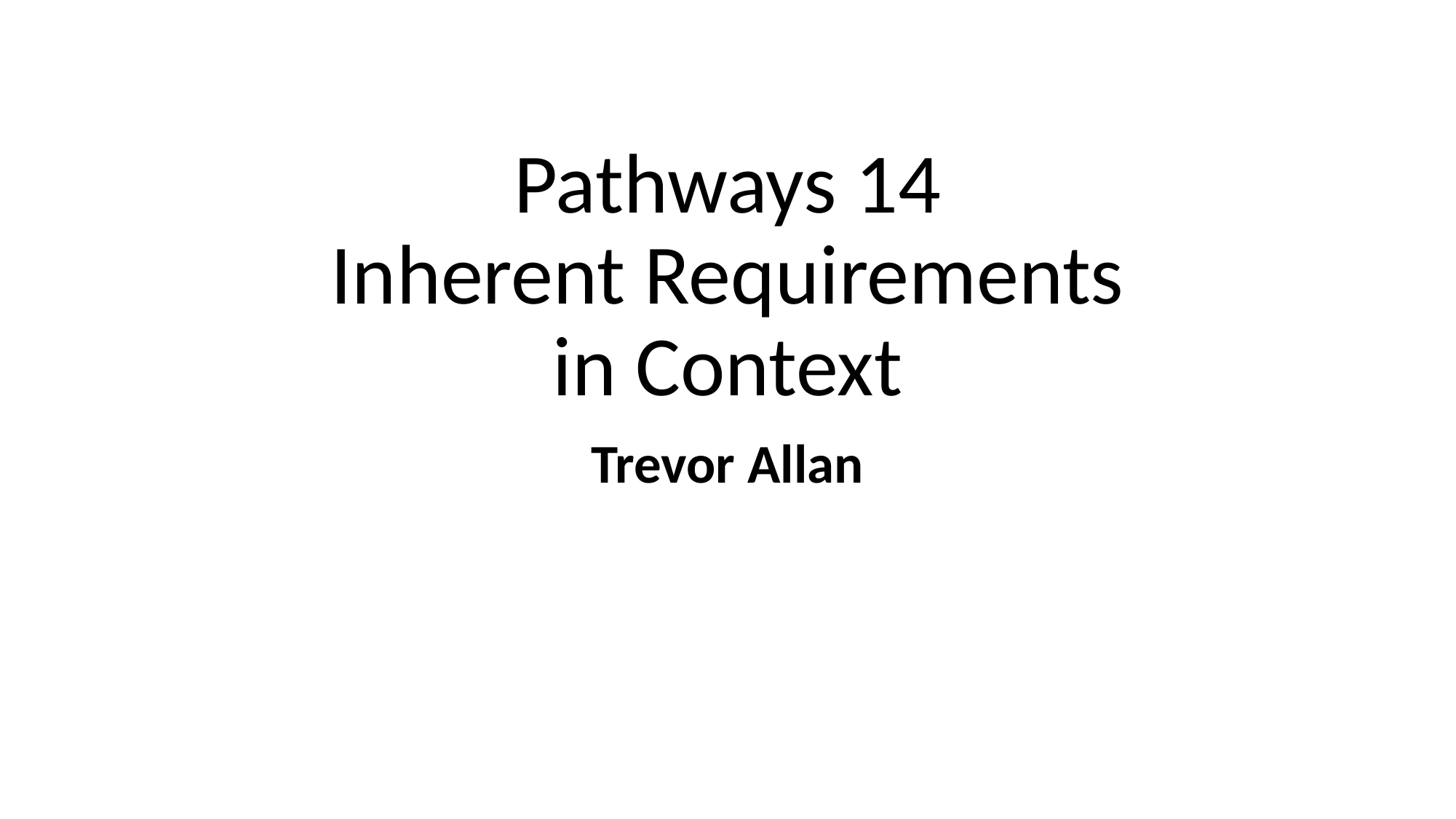

# Pathways 14 Inherent Requirements in Context
Trevor Allan